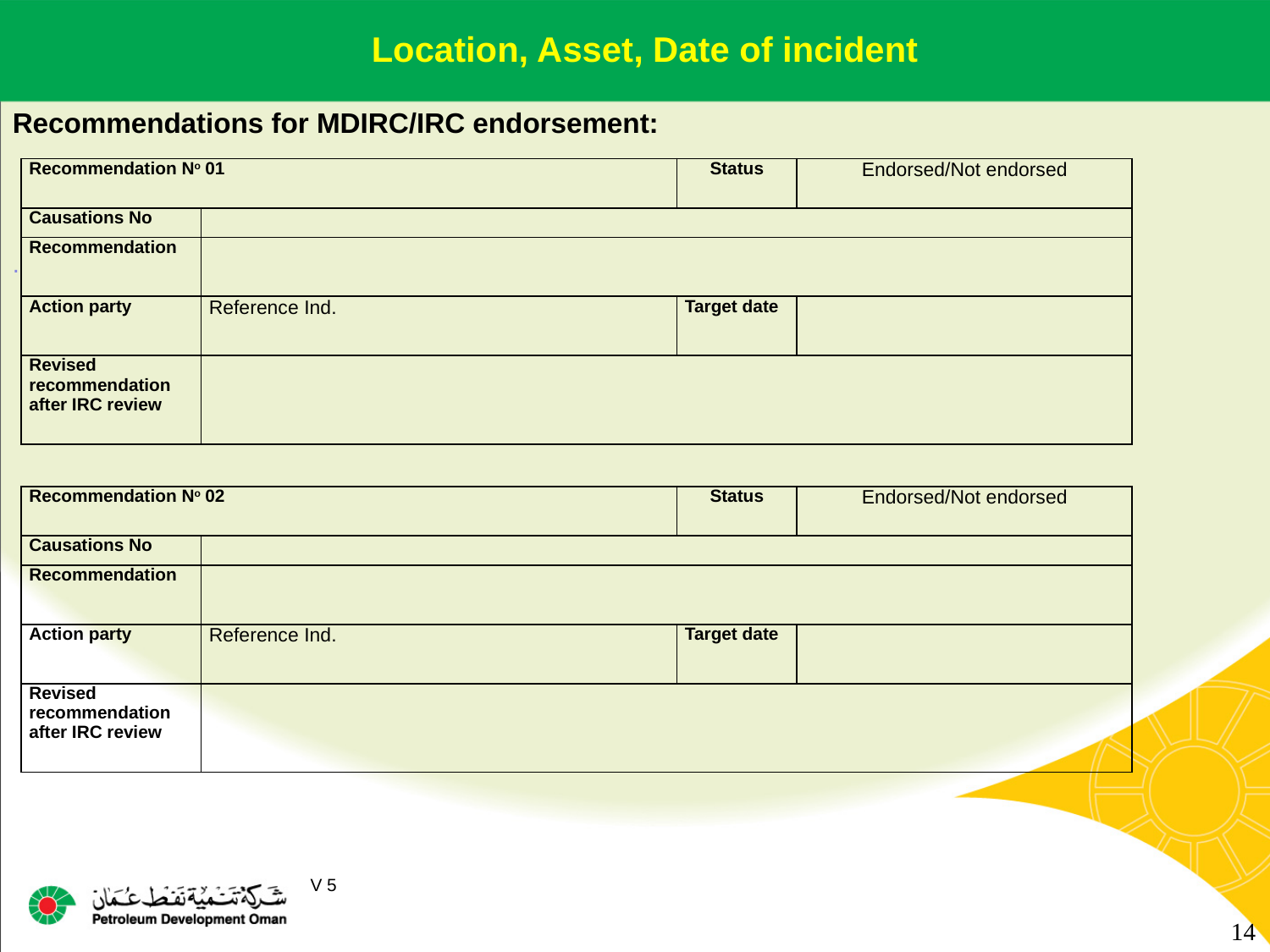

Location, Asset, Date of incident
Recommendations for MDIRC/IRC endorsement:

.

| Recommendation No 01 |  | Status | Endorsed/Not endorsed |
| --- | --- | --- | --- |
| Causations No |  |  |  |
| Recommendation |  |  |  |
| Action party | Reference Ind. | Target date |  |
| Revised recommendation after IRC review |  |  |  |
| Recommendation No 02 |  | Status | Endorsed/Not endorsed |
| --- | --- | --- | --- |
| Causations No |  |  |  |
| Recommendation |  |  |  |
| Action party | Reference Ind. | Target date |  |
| Revised recommendation after IRC review |  |  |  |
14